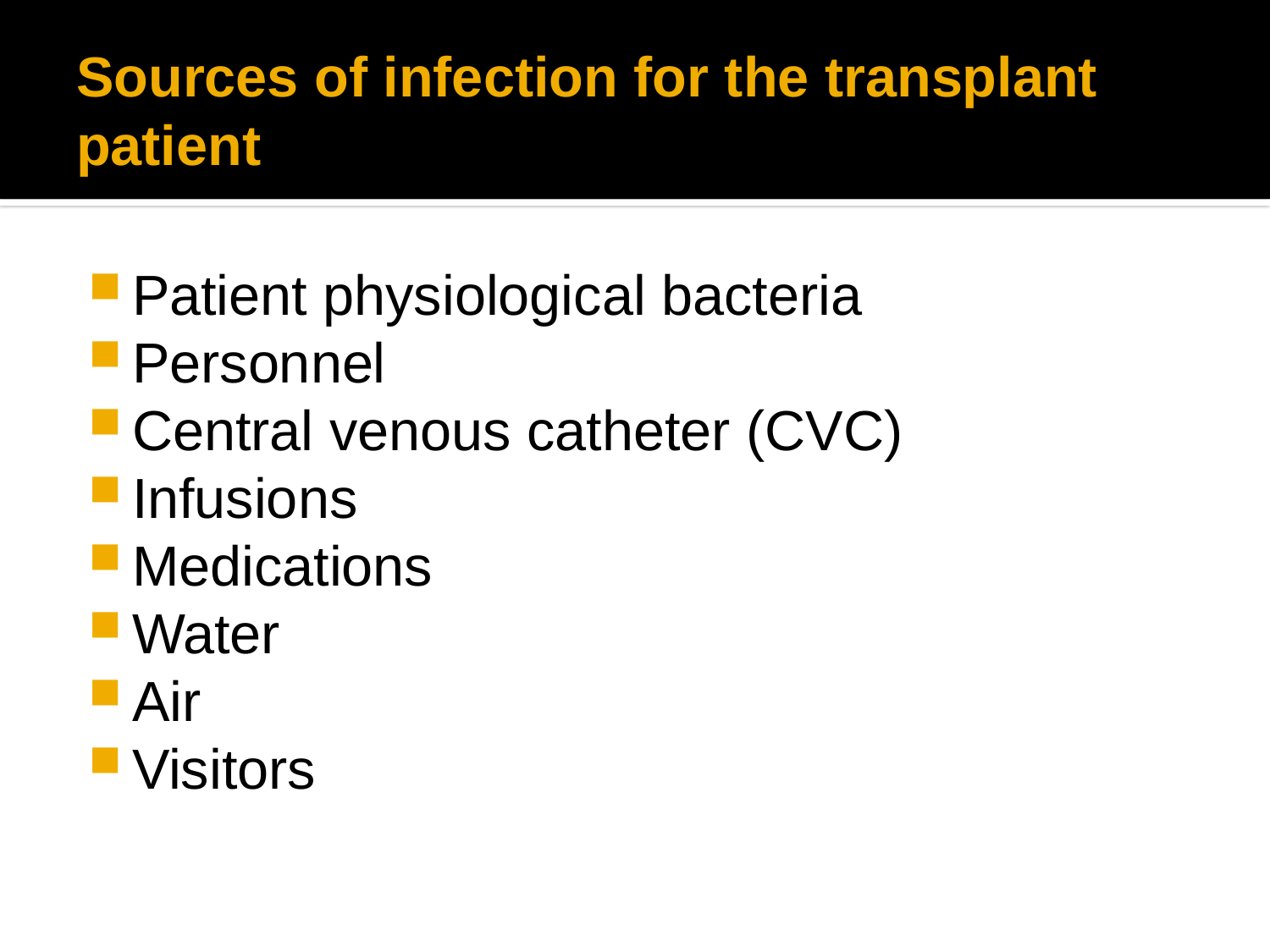

# Sources of infection for the transplant patient
Patient physiological bacteria
Personnel
Central venous catheter (CVC)
Infusions
Medications
Water
Air
Visitors